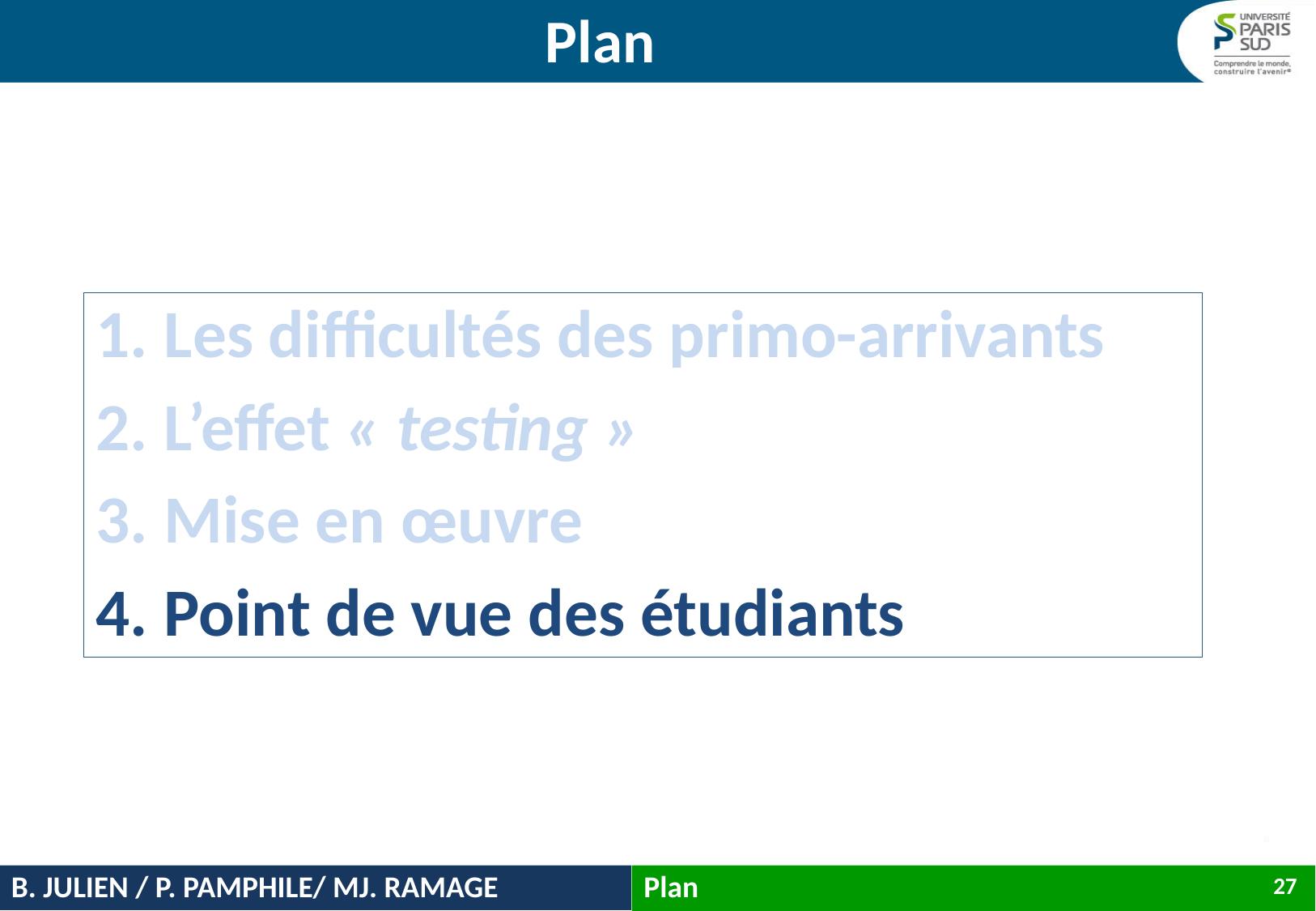

# Plan
Les difficultés des primo-arrivants
L’effet « testing »
Mise en œuvre
Point de vue des étudiants
B. JULIEN / P. PAMPHILE/ MJ. RAMAGE
Plan
27